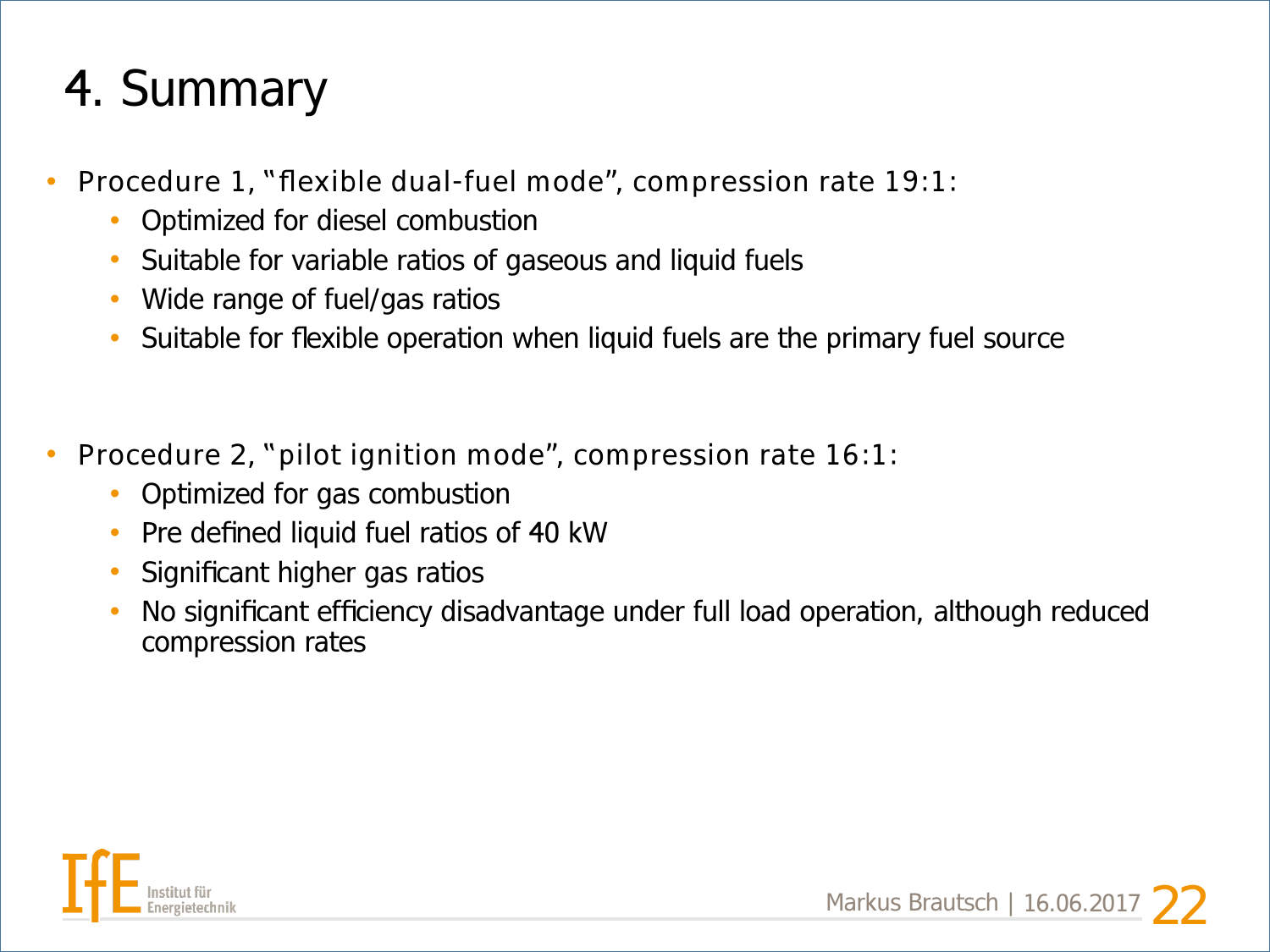

# 4. Summary
Procedure 1, “flexible dual-fuel mode”, compression rate 19:1:
Optimized for diesel combustion
Suitable for variable ratios of gaseous and liquid fuels
Wide range of fuel/gas ratios
Suitable for flexible operation when liquid fuels are the primary fuel source

Procedure 2, “pilot ignition mode”, compression rate 16:1:
Optimized for gas combustion
Pre defined liquid fuel ratios of 40 kW
Significant higher gas ratios
No significant efficiency disadvantage under full load operation, although reduced compression rates

22
Markus Brautsch |
16.06.2017